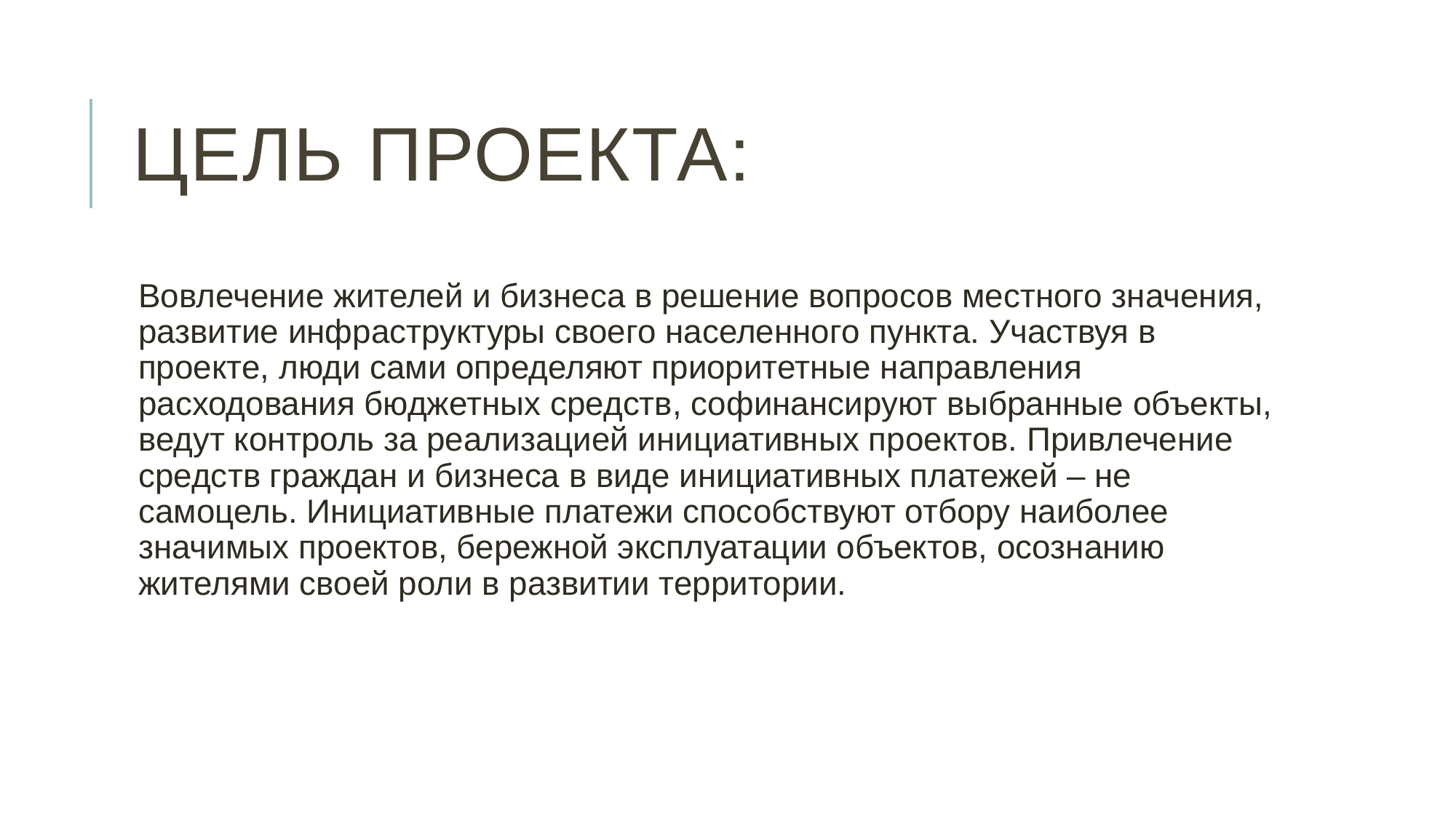

# Цель проекта:
Вовлечение жителей и бизнеса в решение вопросов местного значения, развитие инфраструктуры своего населенного пункта. Участвуя в проекте, люди сами определяют приоритетные направления расходования бюджетных средств, софинансируют выбранные объекты, ведут контроль за реализацией инициативных проектов. Привлечение средств граждан и бизнеса в виде инициативных платежей – не самоцель. Инициативные платежи способствуют отбору наиболее значимых проектов, бережной эксплуатации объектов, осознанию жителями своей роли в развитии территории.